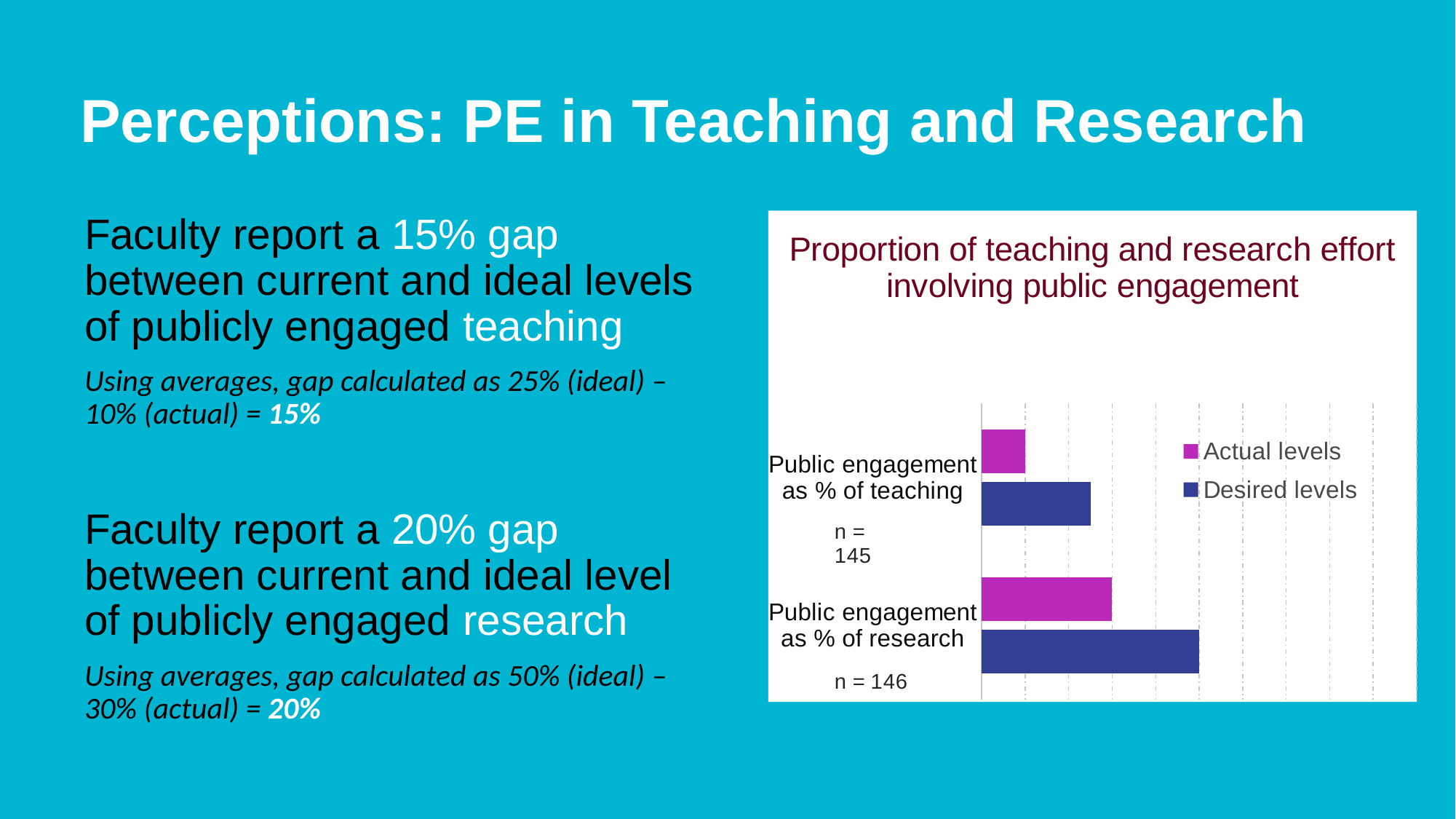

# Perceptions: PE in Teaching and Research
Faculty report a 15% gap between current and ideal levels of publicly engaged teaching
Using averages, gap calculated as 25% (ideal) – 10% (actual) = 15%

Faculty report a 20% gap between current and ideal level of publicly engaged research
Using averages, gap calculated as 50% (ideal) – 30% (actual) = 20%

### Chart

| Category | Desired levels | Actual levels  |
|---|---|---|
| Public engagement as % of research | 0.5 | 0.3 |
| Public engagement as % of teaching | 0.25 | 0.1 |